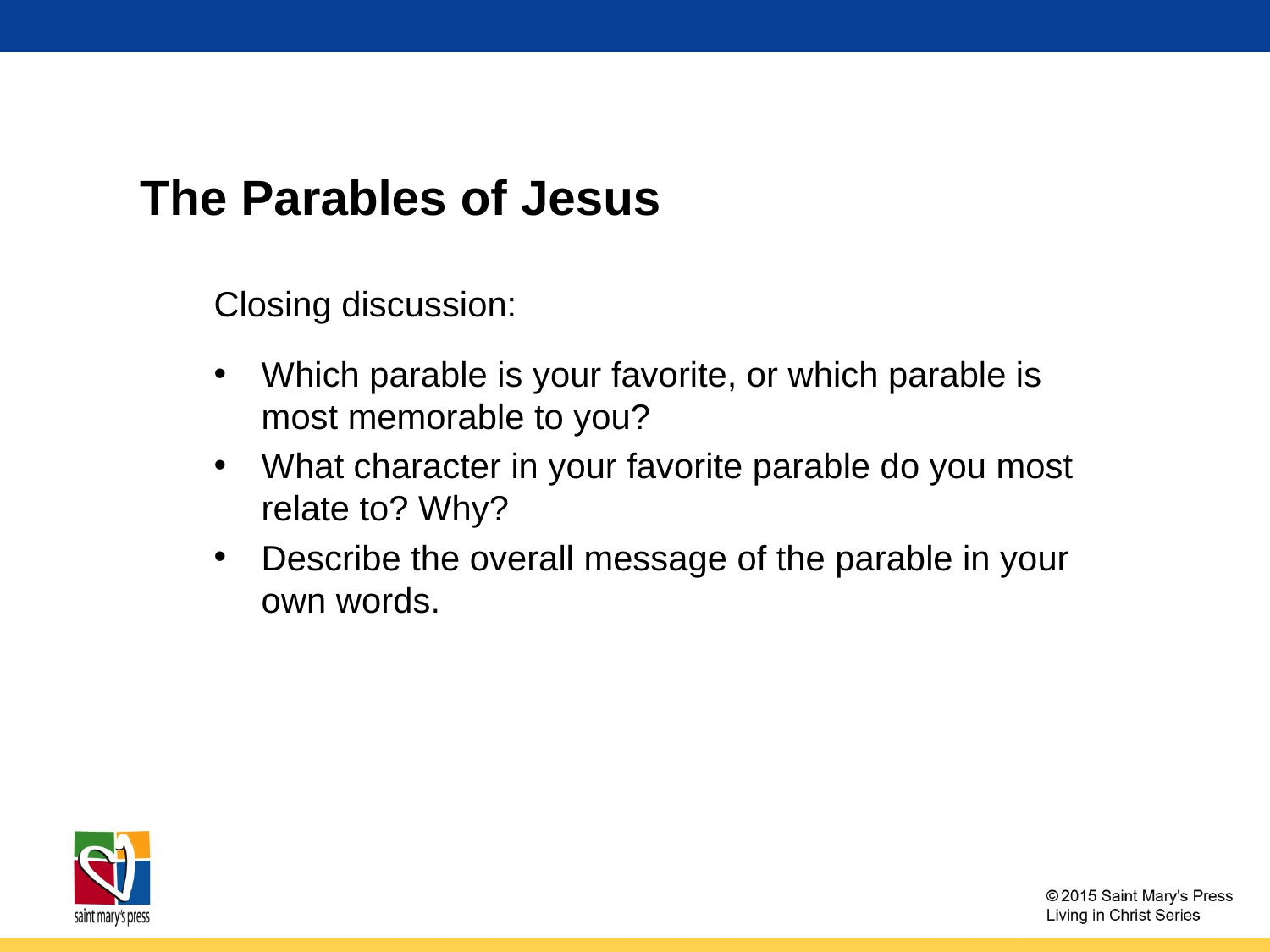

# The Parables of Jesus
Closing discussion:
Which parable is your favorite, or which parable is most memorable to you?
What character in your favorite parable do you most relate to? Why?
Describe the overall message of the parable in your own words.